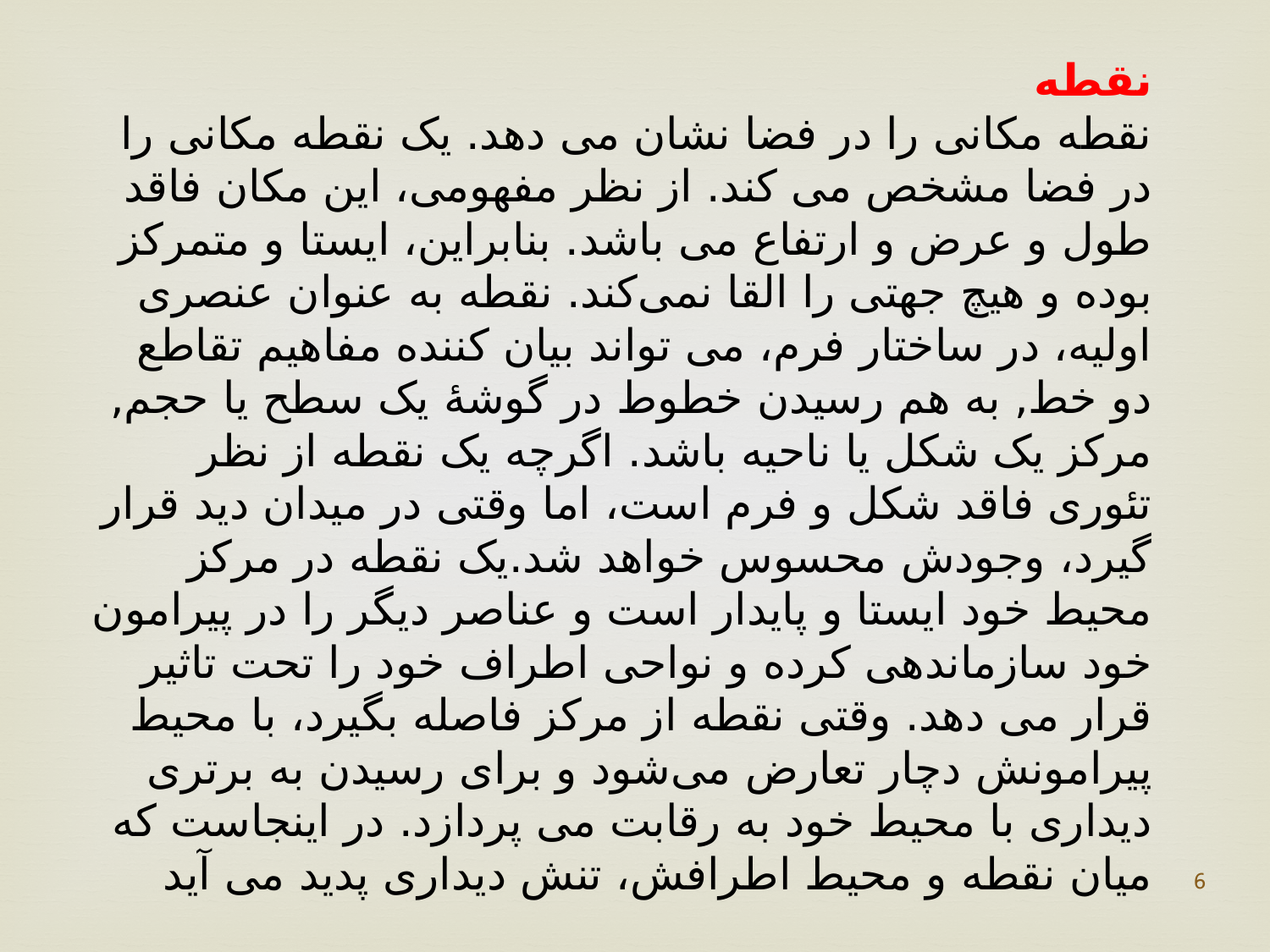

نقطه
نقطه مکانی را در فضا نشان می دهد. یک نقطه مکانی را در فضا مشخص می کند. از نظر مفهومی، این مکان فاقد طول و عرض و ارتفاع می باشد. بنابراین، ایستا و متمرکز بوده و هیچ جهتی را القا نمی‌کند. نقطه به عنوان عنصری اولیه، در ساختار فرم، می تواند بیان کننده مفاهیم تقاطع دو خط, به هم رسیدن خطوط در گوشهٔ یک سطح یا حجم, مرکز یک شکل یا ناحیه باشد. اگرچه یک نقطه از نظر تئوری فاقد شکل و فرم است، اما وقتی در میدان دید قرار گیرد، وجودش محسوس خواهد شد.یک نقطه در مرکز محیط خود ایستا و پایدار است و عناصر دیگر را در پیرامون خود سازماندهی کرده و نواحی اطراف خود را تحت تاثیر قرار می دهد. وقتی نقطه از مرکز فاصله بگیرد، با محیط پیرامونش دچار تعارض می‌شود و برای رسیدن به برتری دیداری با محیط خود به رقابت می پردازد. در اینجاست که میان نقطه و محیط اطرافش، تنش دیداری پدید می آید
6